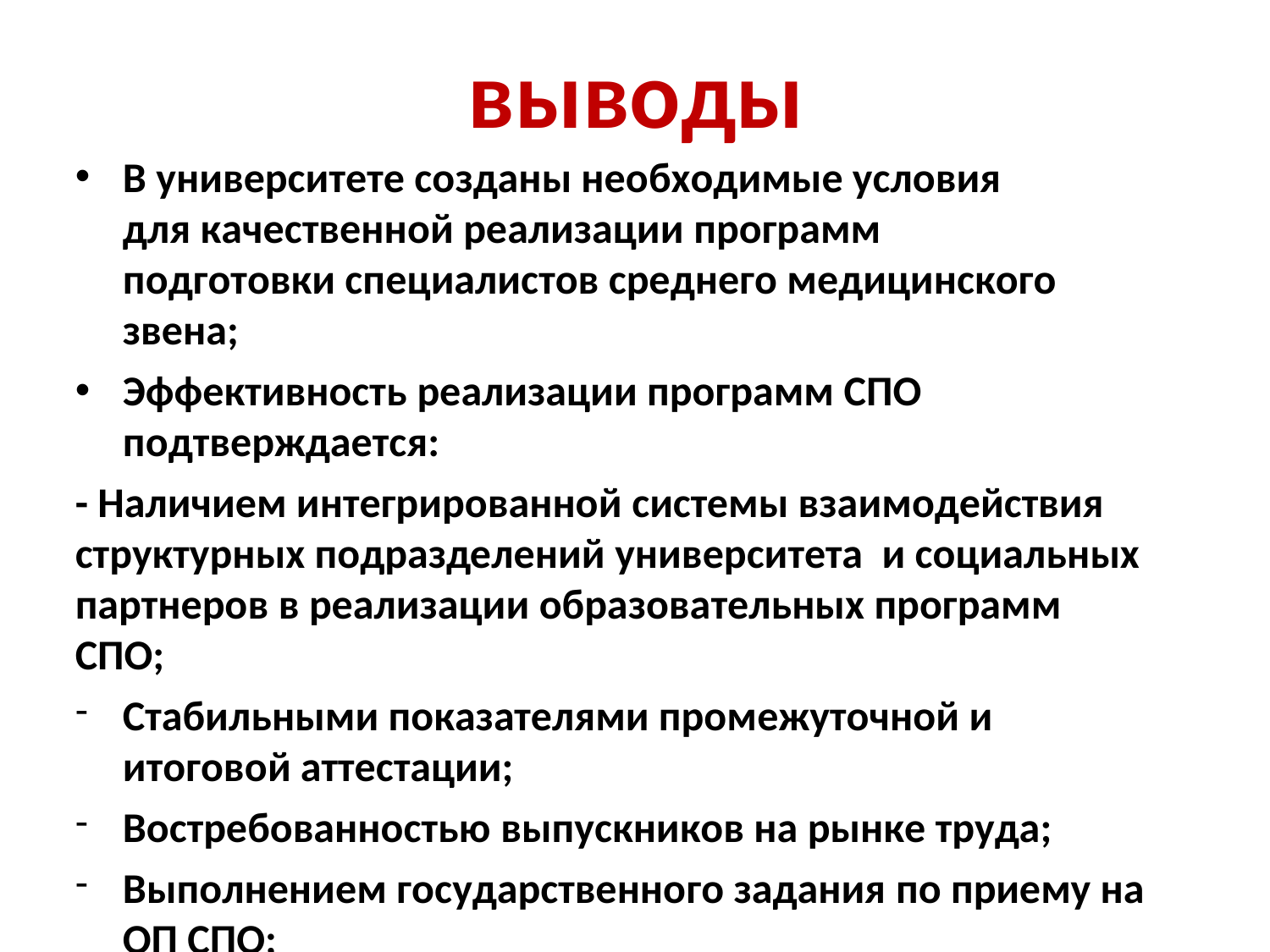

# выводы
В университете созданы необходимые условия для качественной реализации программ подготовки специалистов среднего медицинского звена;
Эффективность реализации программ СПО подтверждается:
- Наличием интегрированной системы взаимодействия структурных подразделений университета	и социальных партнеров в реализации образовательных программ	СПО;
Стабильными показателями промежуточной и итоговой аттестации;
Востребованностью выпускников на рынке труда;
Выполнением государственного задания по приему на ОП СПО;
Высоким уровнем социализации студентов.